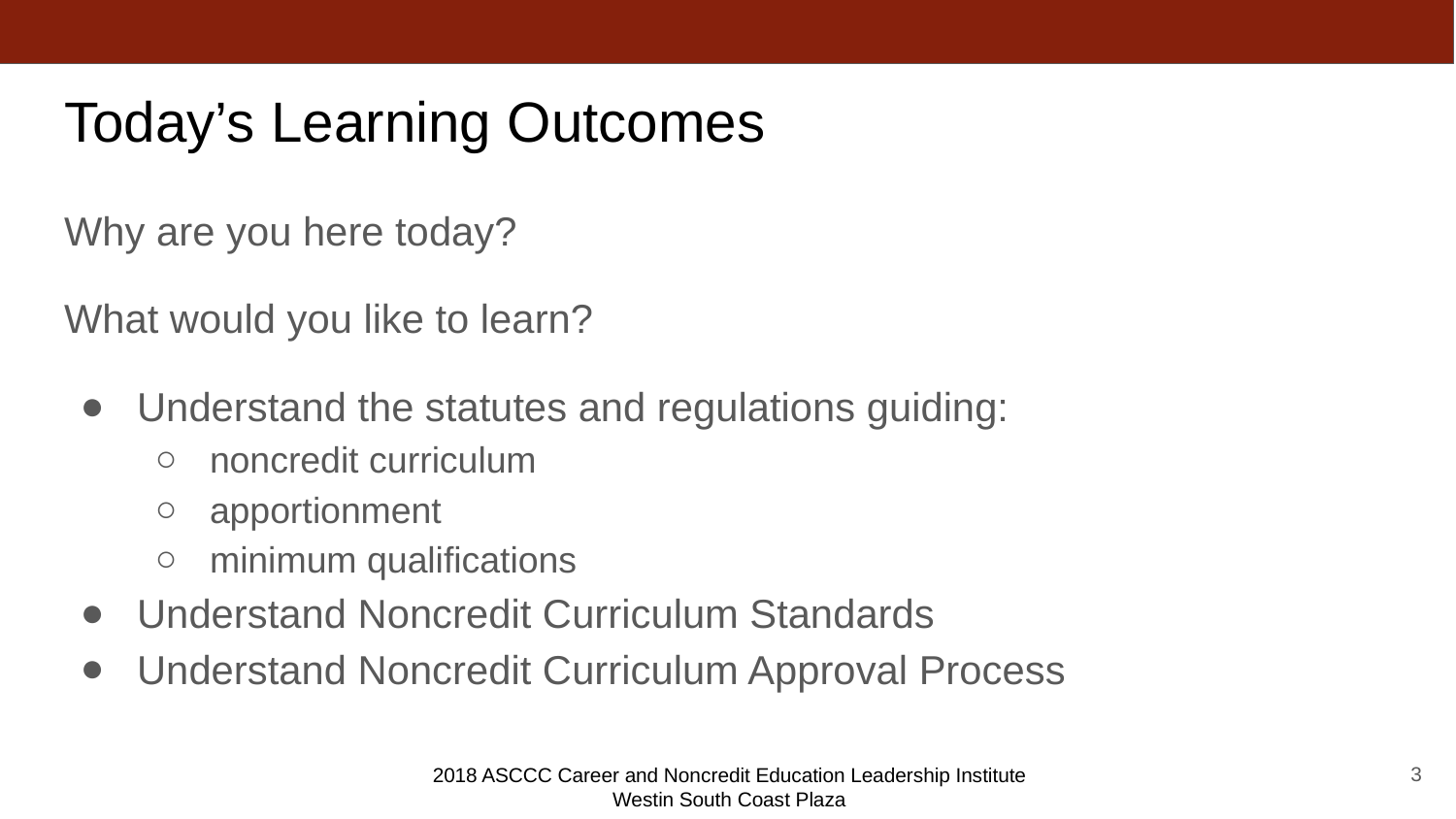

# Today’s Learning Outcomes
Why are you here today?
What would you like to learn?
Understand the statutes and regulations guiding:
noncredit curriculum
apportionment
minimum qualifications
Understand Noncredit Curriculum Standards
Understand Noncredit Curriculum Approval Process
3
2018 ASCCC Career and Noncredit Education Leadership Institute
Westin South Coast Plaza